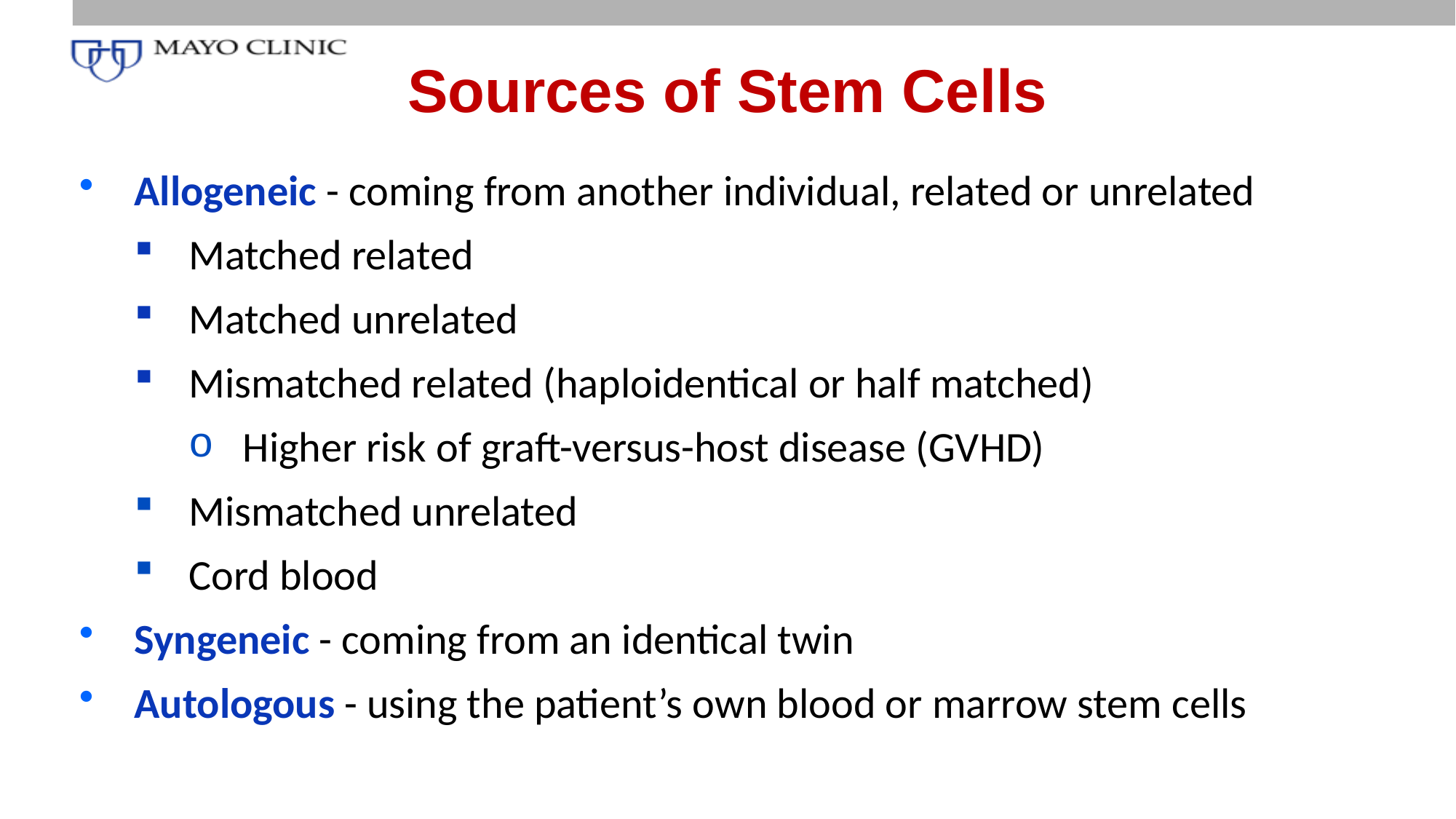

# Sources of Stem Cells
Allogeneic - coming from another individual, related or unrelated
Matched related
Matched unrelated
Mismatched related (haploidentical or half matched)
Higher risk of graft-versus-host disease (GVHD)
Mismatched unrelated
Cord blood
Syngeneic - coming from an identical twin
Autologous - using the patient’s own blood or marrow stem cells